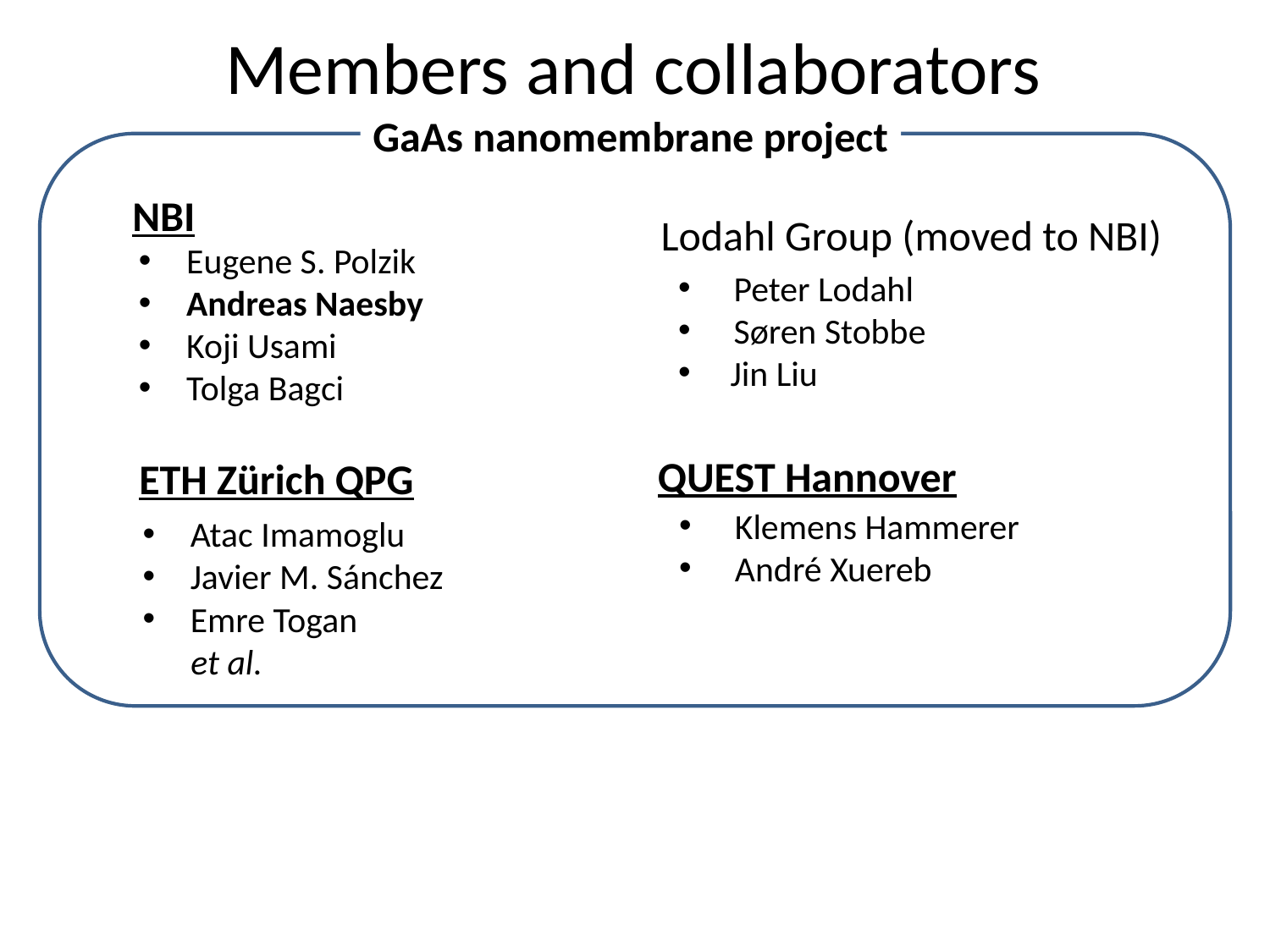

# Members and collaborators
GaAs nanomembrane project

NBI
Lodahl Group (moved to NBI)
Eugene S. Polzik
Andreas Naesby
Koji Usami
Tolga Bagci
 Peter Lodahl
 Søren Stobbe
 Jin Liu
QUEST Hannover
ETH Zürich QPG
 Klemens Hammerer
 André Xuereb
Atac Imamoglu
Javier M. Sánchez
Emre Togan
      et al.